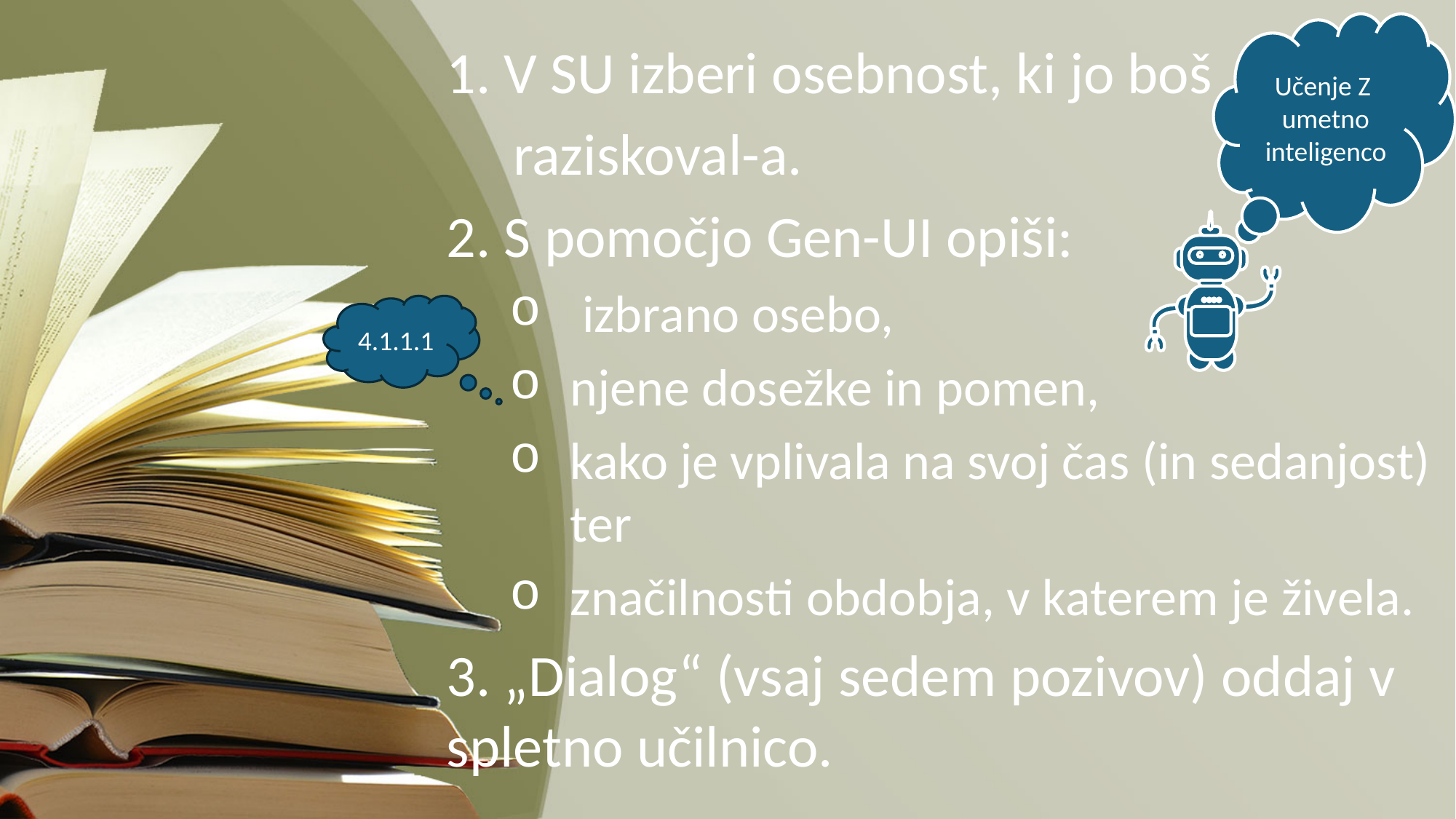

Učenje Z
umetno inteligenco
1. V SU izberi osebnost, ki jo boš
     raziskoval-a.
2. S pomočjo Gen-UI opiši:
 izbrano osebo,
njene dosežke in pomen,
kako je vplivala na svoj čas (in sedanjost) ter
značilnosti obdobja, v katerem je živela.
3. „Dialog“ (vsaj sedem pozivov) oddaj v spletno učilnico.

4.1.1.1